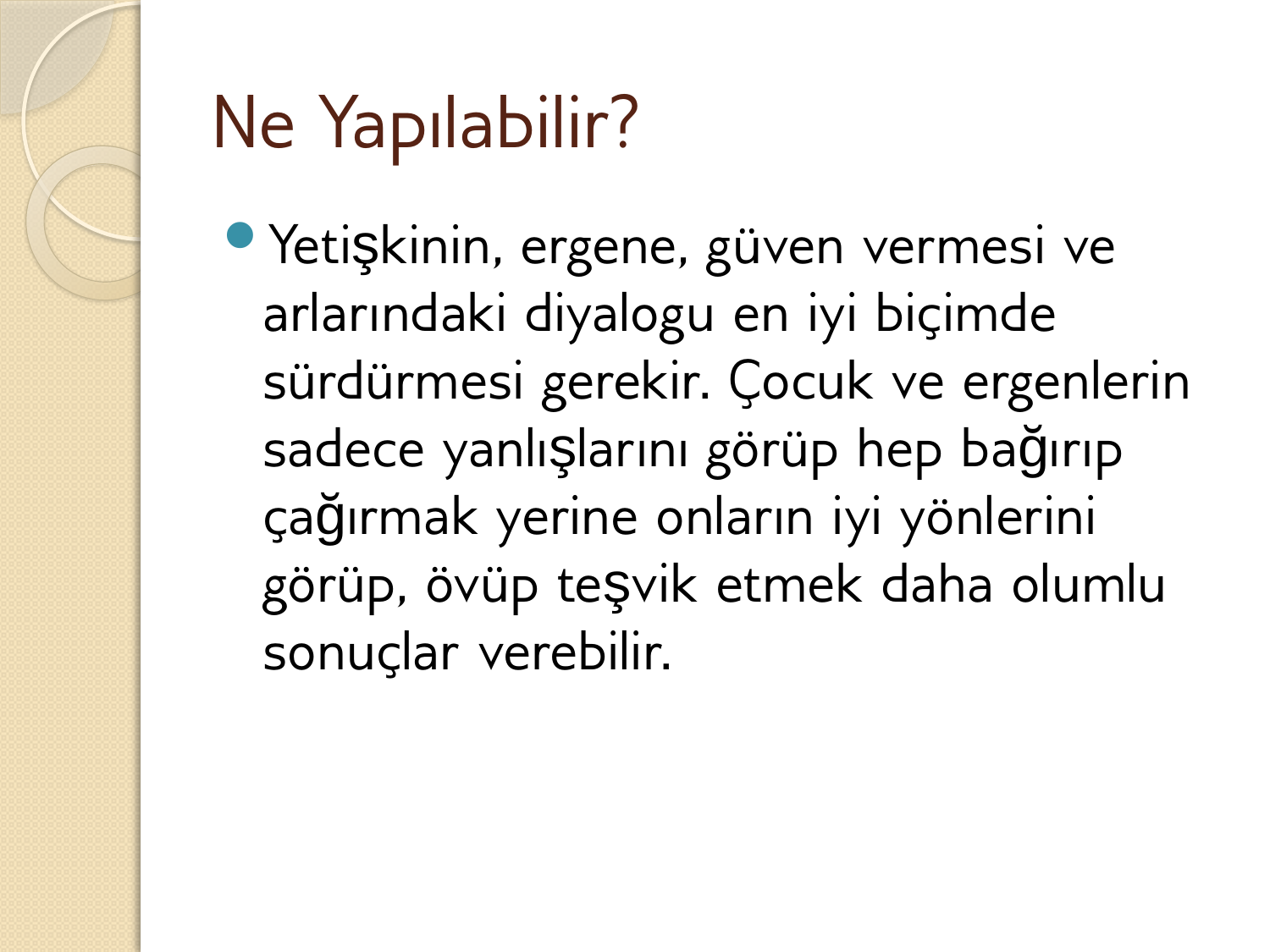

# Ne Yapılabilir?
Yetişkinin, ergene, güven vermesi ve arlarındaki diyalogu en iyi biçimde sürdürmesi gerekir. Çocuk ve ergenlerin sadece yanlışlarını görüp hep bağırıp çağırmak yerine onların iyi yönlerini görüp, övüp teşvik etmek daha olumlu sonuçlar verebilir.